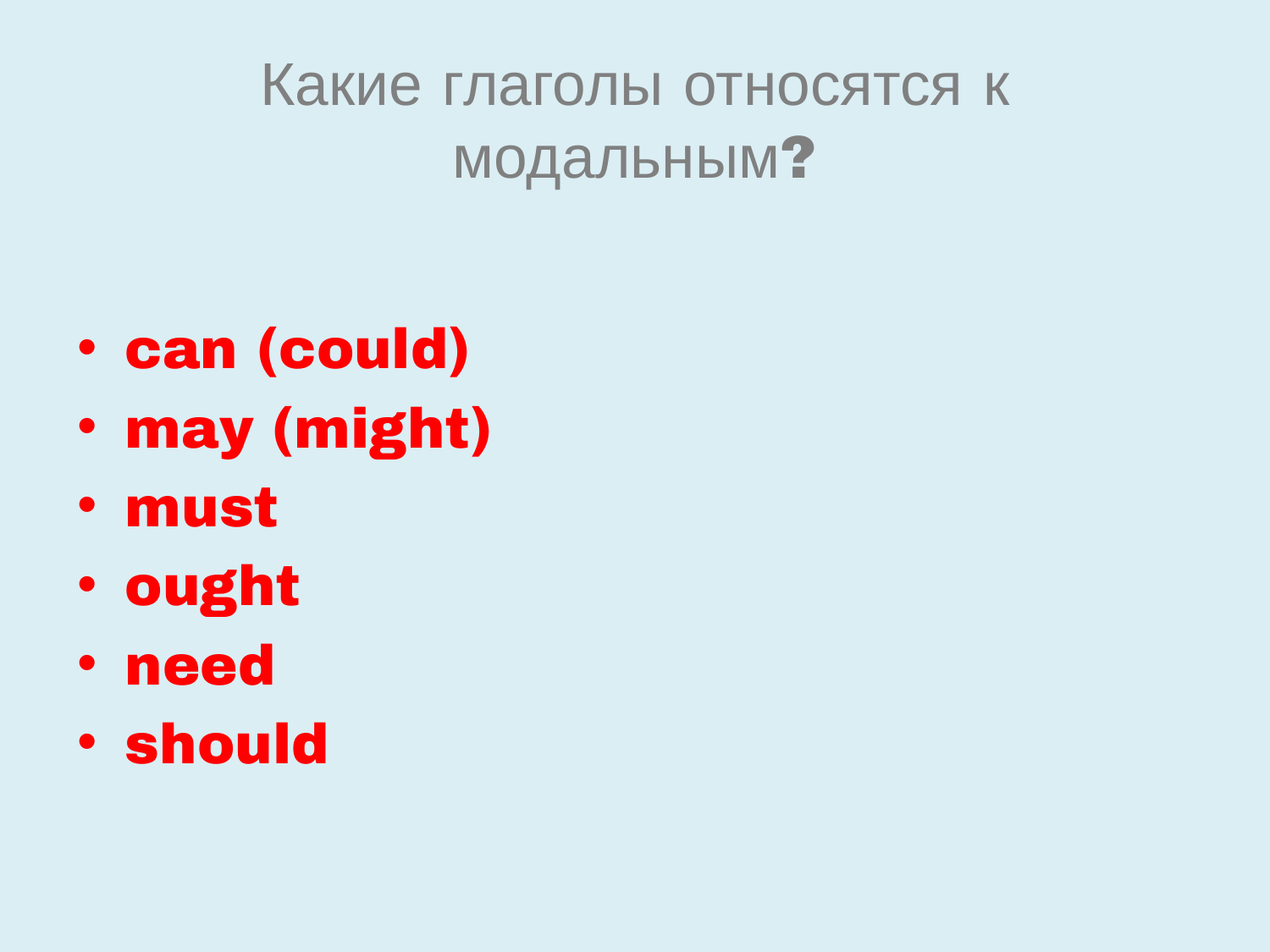

# Какие глаголы относятся к модальным?
can (could)
may (might)
must
ought
need
should